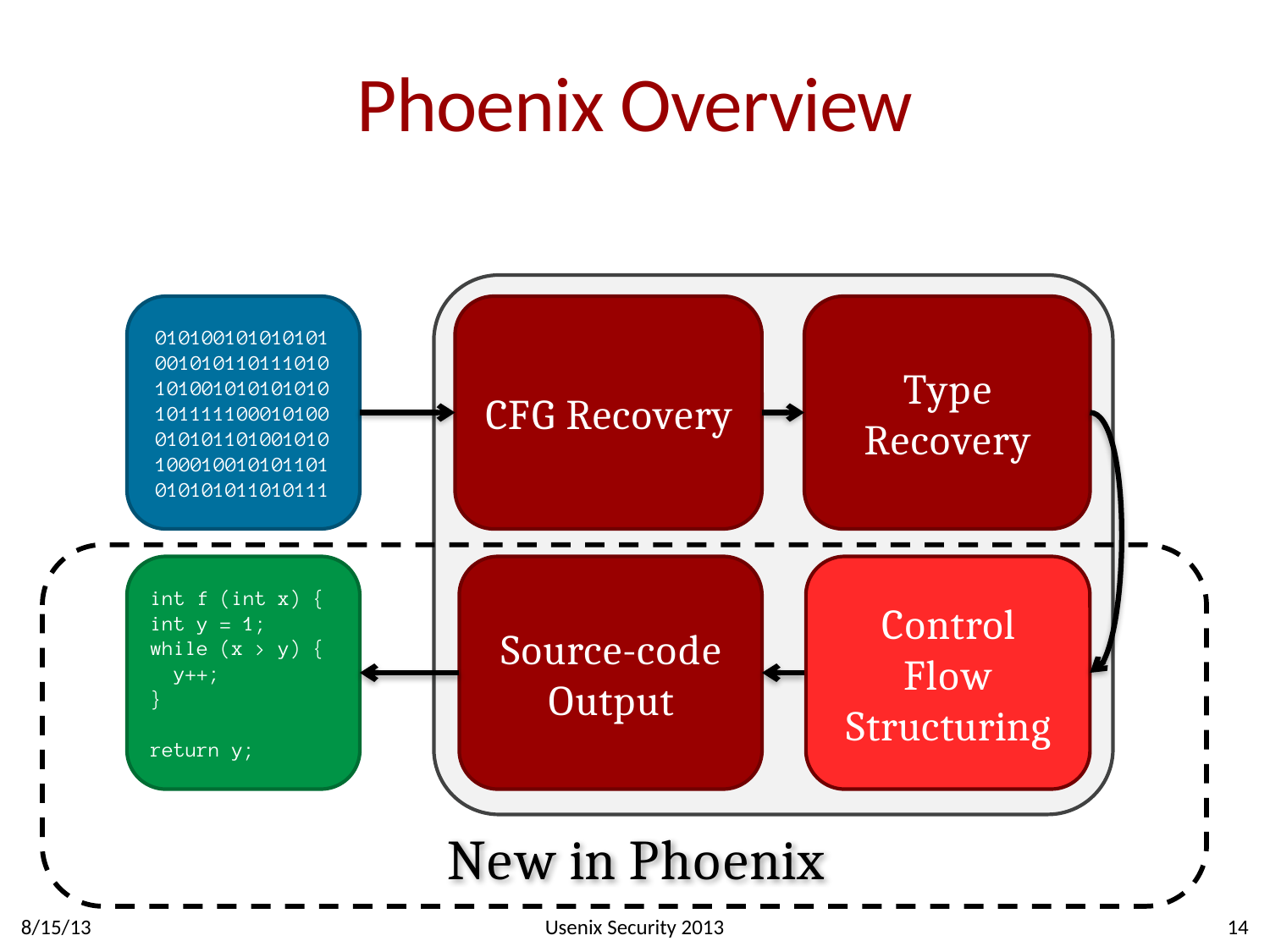

# Phoenix Overview

010100101010101001010110111010101001010101010101111100010100010101101001010100010010101101010101011010111
CFG Recovery
Type Recovery

int f (int x) {
int y = 1;
while (x > y) {
  y++;
}

return y;
Source-code Output
Control
Flow
Structuring
New in Phoenix
8/15/13
Usenix Security 2013
14